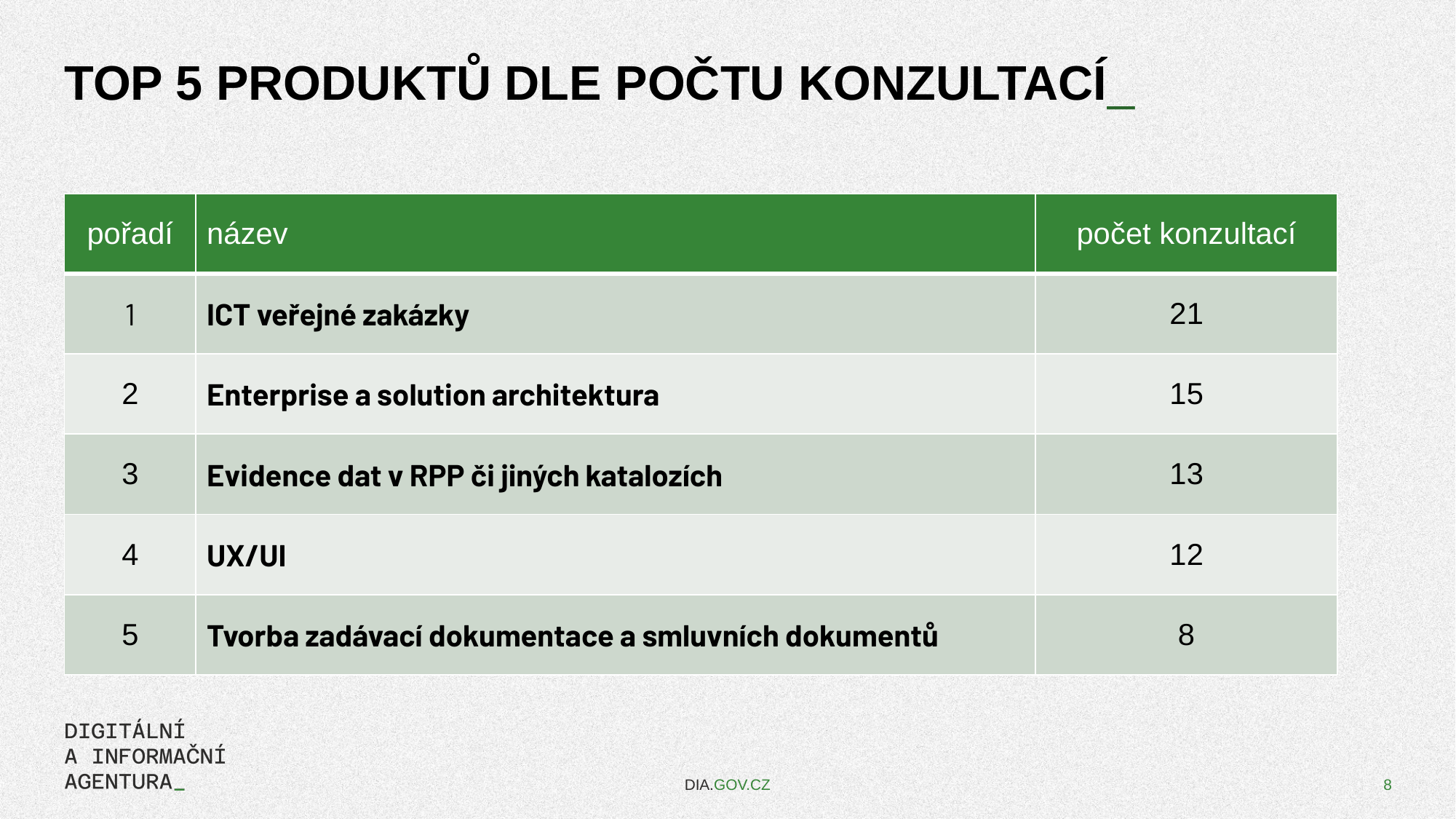

# TOP 5 produktů dle počtu konzultací_
| pořadí | název | počet konzultací |
| --- | --- | --- |
| 1 | ICT veřejné zakázky | 21 |
| 2 | Enterprise a solution architektura | 15 |
| 3 | Evidence dat v RPP či jiných katalozích | 13 |
| 4 | UX/UI | 12 |
| 5 | Tvorba zadávací dokumentace a smluvních dokumentů | 8 |
DIA.GOV.CZ
8